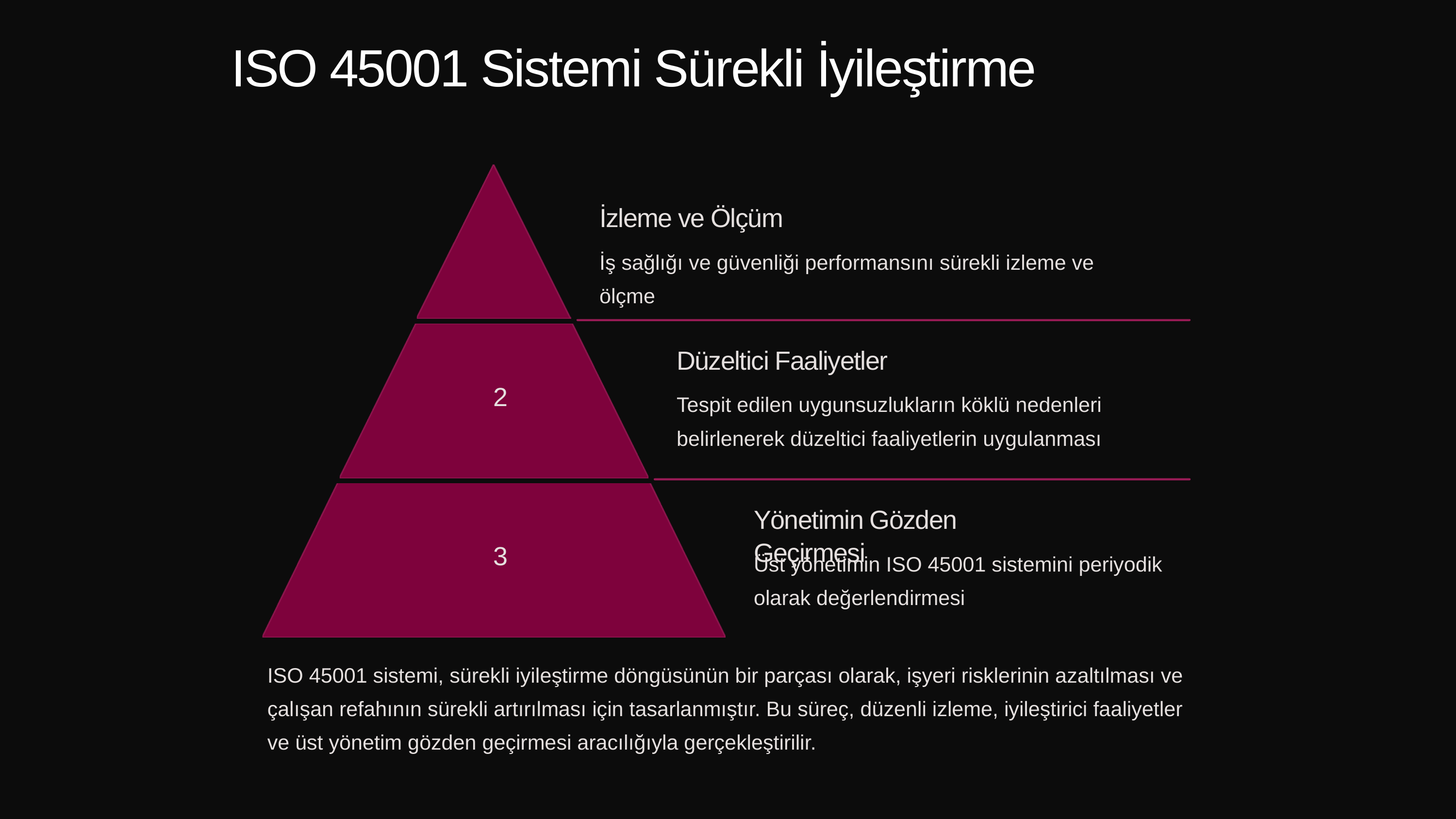

ISO 45001 Sistemi Sürekli İyileştirme

İzleme ve Ölçüm
İş sağlığı ve güvenliği performansını sürekli izleme ve ölçme

Düzeltici Faaliyetler
2
Tespit edilen uygunsuzlukların köklü nedenleri belirlenerek düzeltici faaliyetlerin uygulanması

Yönetimin Gözden Geçirmesi
3
Üst yönetimin ISO 45001 sistemini periyodik olarak değerlendirmesi
ISO 45001 sistemi, sürekli iyileştirme döngüsünün bir parçası olarak, işyeri risklerinin azaltılması ve çalışan refahının sürekli artırılması için tasarlanmıştır. Bu süreç, düzenli izleme, iyileştirici faaliyetler ve üst yönetim gözden geçirmesi aracılığıyla gerçekleştirilir.